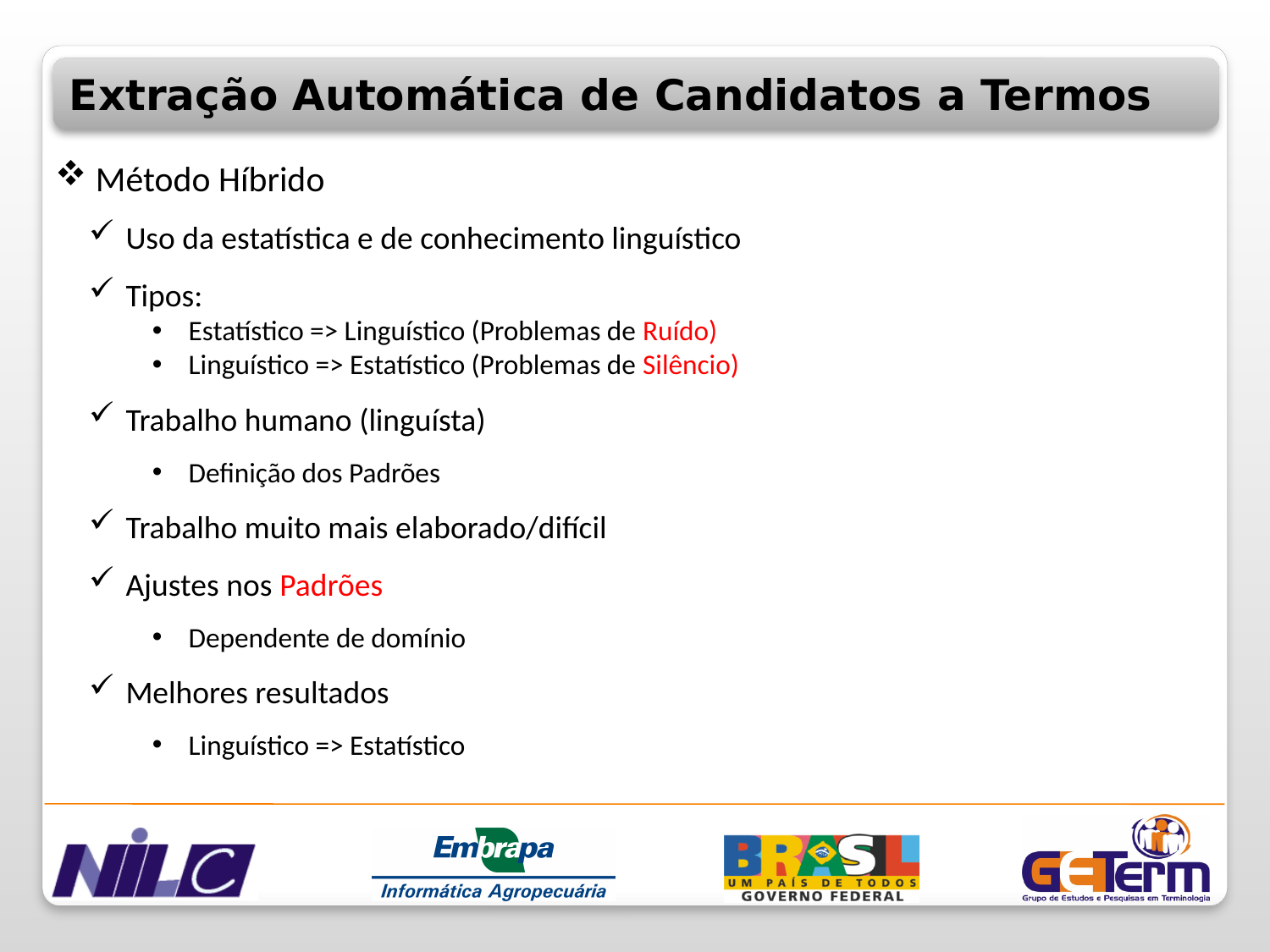

Extração Automática de Candidatos a Termos
 Método Híbrido
 Uso da estatística e de conhecimento linguístico
 Tipos:
 Estatístico => Linguístico (Problemas de Ruído)
 Linguístico => Estatístico (Problemas de Silêncio)
 Trabalho humano (linguísta)
 Definição dos Padrões
 Trabalho muito mais elaborado/difícil
 Ajustes nos Padrões
 Dependente de domínio
 Melhores resultados
 Linguístico => Estatístico